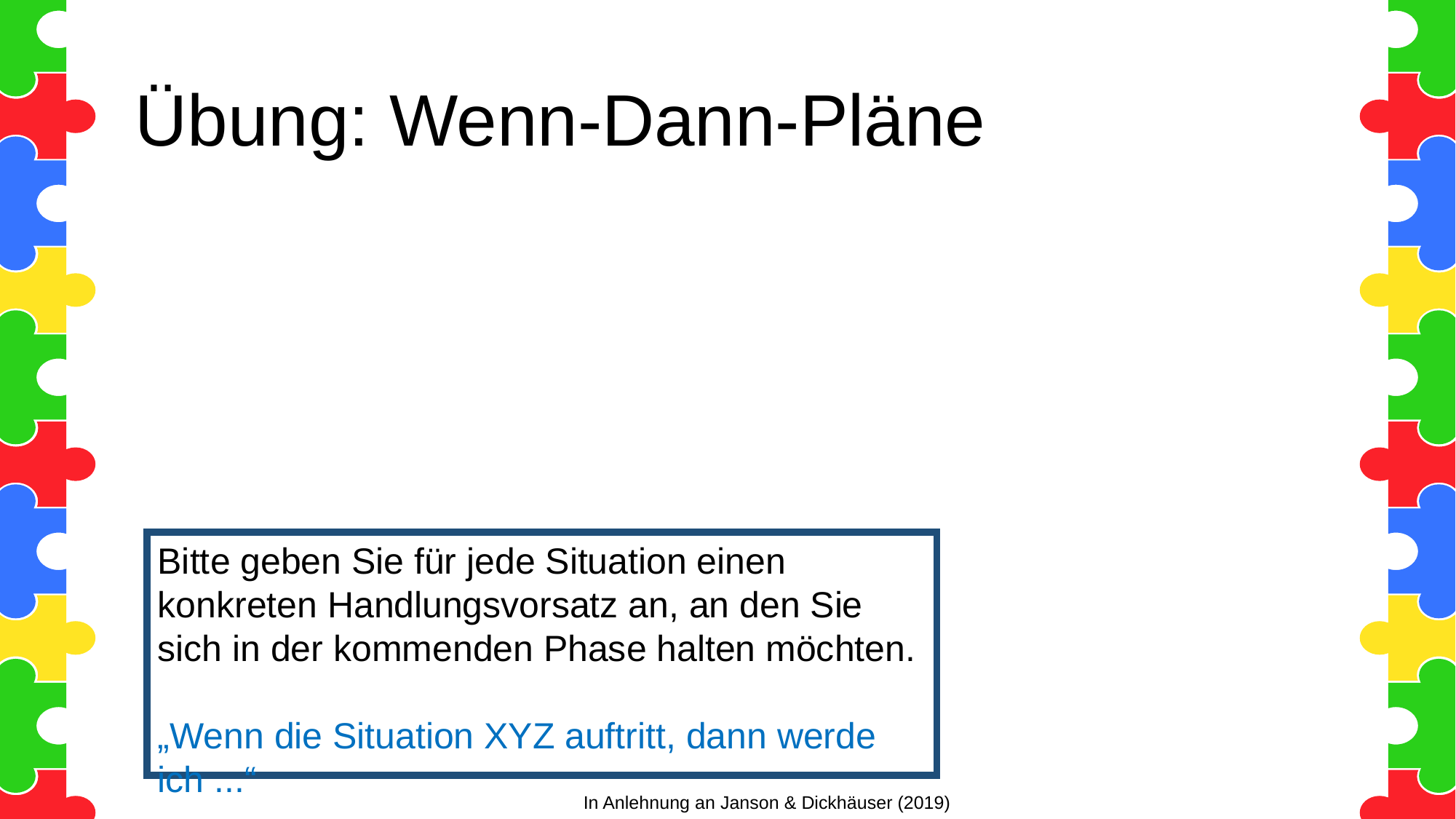

# Übung: Wenn-Dann-Pläne
Bitte geben Sie für jede Situation einen konkreten Handlungsvorsatz an, an den Sie sich in der kommenden Phase halten möchten.

„Wenn die Situation XYZ auftritt, dann werde ich ...“

In Anlehnung an Janson & Dickhäuser (2019)